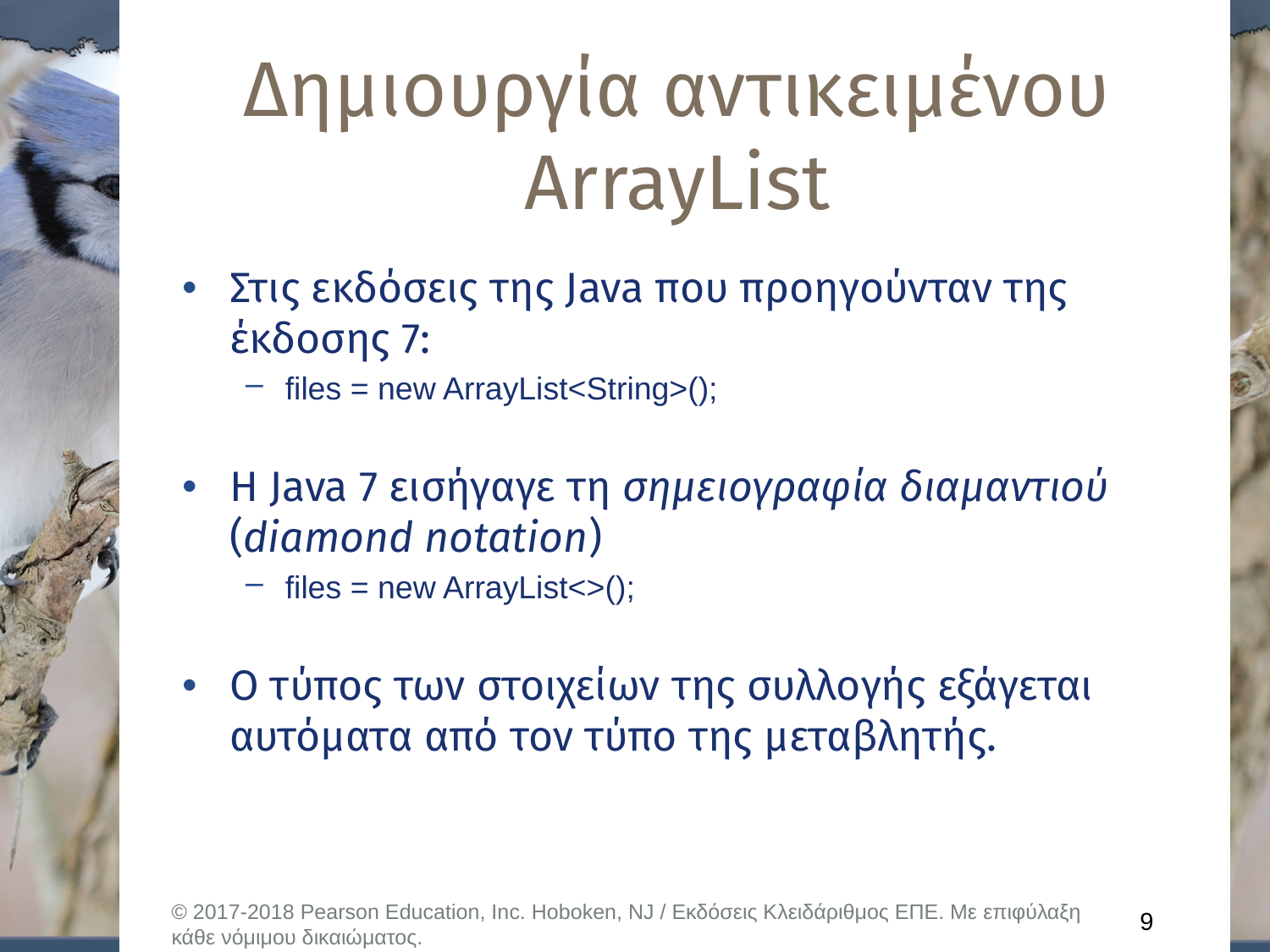

# Δημιουργία αντικειμένου ArrayList
Στις εκδόσεις της Java που προηγούνταν της έκδοσης 7:
files = new ArrayList<String>();

Η Java 7 εισήγαγε τη σημειογραφία διαμαντιού (diamond notation)
files = new ArrayList<>();

Ο τύπος των στοιχείων της συλλογής εξάγεται αυτόματα από τον τύπο της μεταβλητής.
© 2017-2018 Pearson Education, Inc. Hoboken, NJ / Εκδόσεις Κλειδάριθμος ΕΠΕ. Με επιφύλαξη κάθε νόμιμου δικαιώματος.